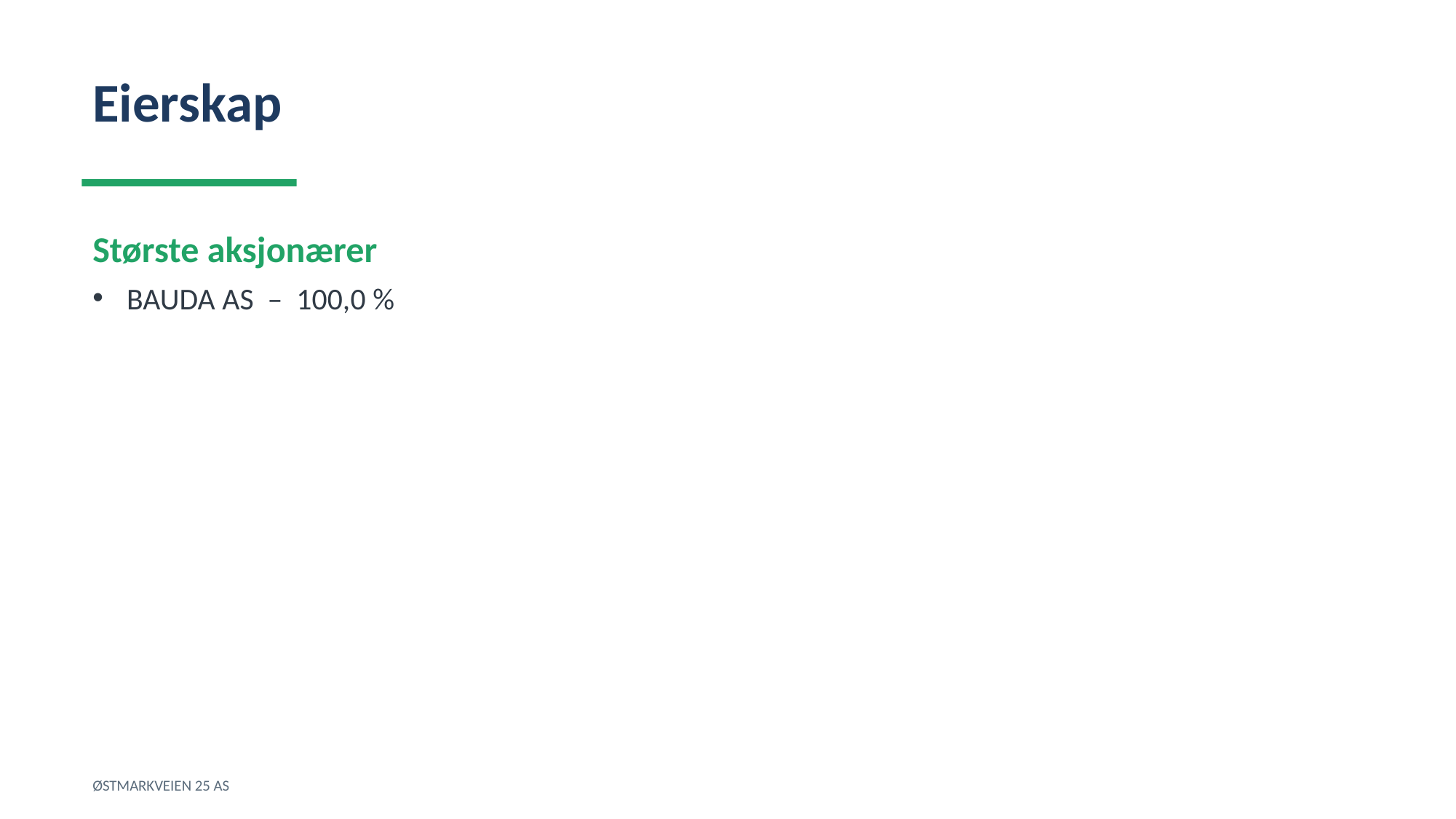

Eierskap

Største aksjonærer
BAUDA AS  –  100,0 %
ØSTMARKVEIEN 25 AS